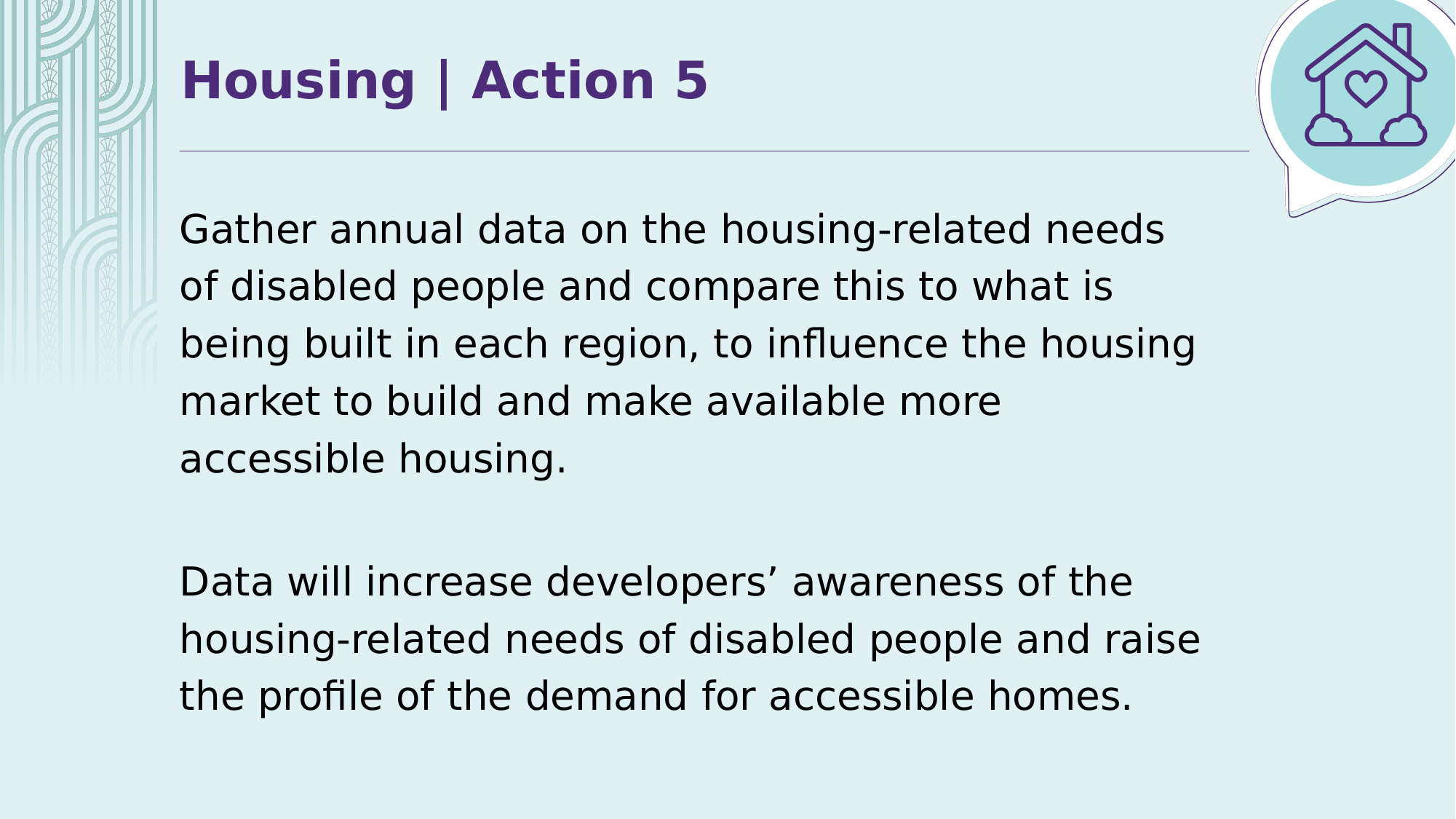

# Housing | Action 5
Gather annual data on the housing-related needs of disabled people and compare this to what is being built in each region, to influence the housing market to build and make available more accessible housing.

Data will increase developers’ awareness of the housing-related needs of disabled people and raise the profile of the demand for accessible homes.